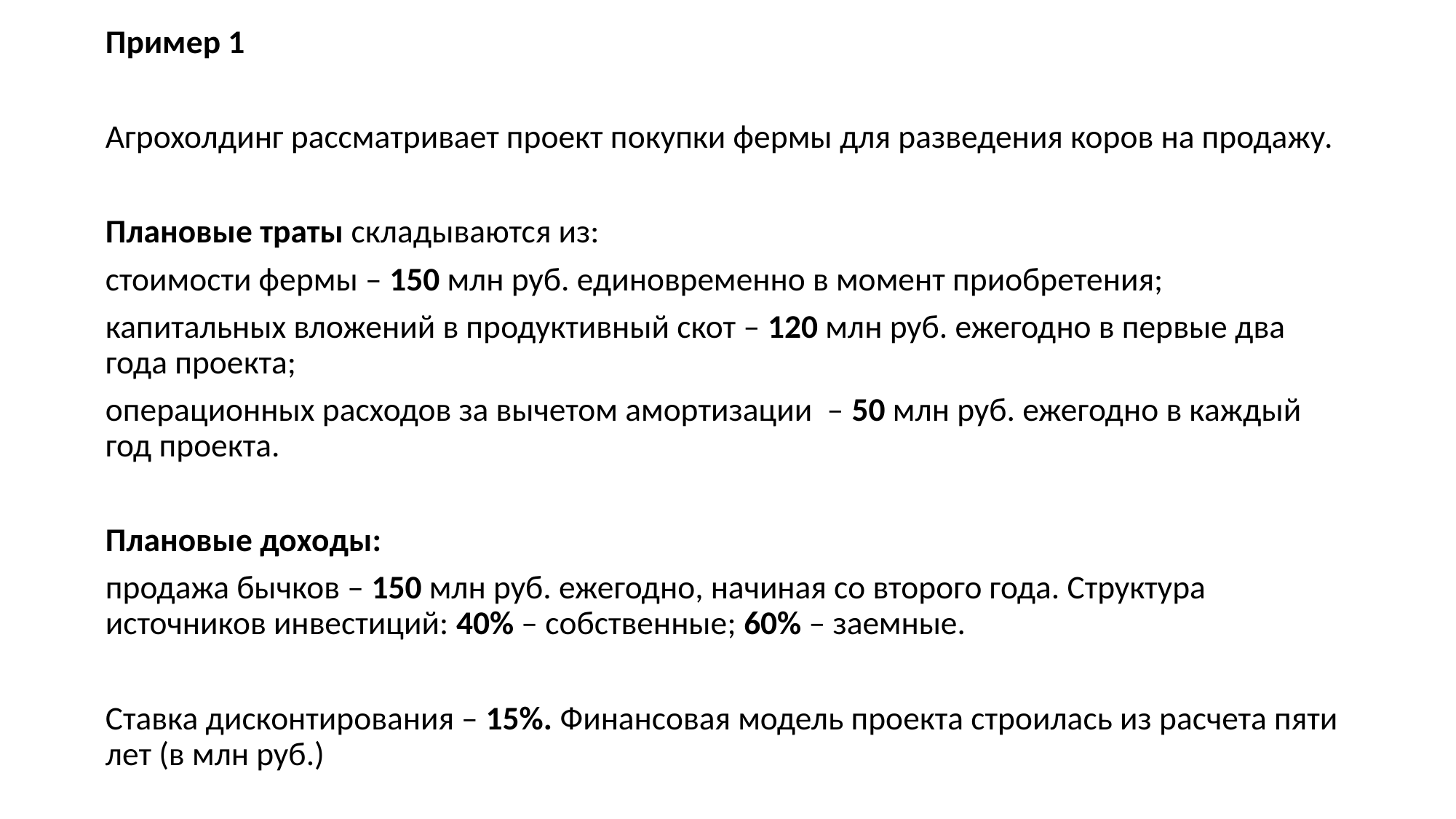

Пример 1

Агрохолдинг рассматривает проект покупки фермы для разведения коров на продажу.

Плановые траты складываются из:
стоимости фермы – 150 млн руб. единовременно в момент приобретения;
капитальных вложений в продуктивный скот – 120 млн руб. ежегодно в первые два года проекта;
операционных расходов за вычетом амортизации  – 50 млн руб. ежегодно в каждый год проекта.

Плановые доходы:
продажа бычков – 150 млн руб. ежегодно, начиная со второго года. Структура источников инвестиций: 40% – собственные; 60% – заемные.

Ставка дисконтирования – 15%. Финансовая модель проекта строилась из расчета пяти лет (в млн руб.)